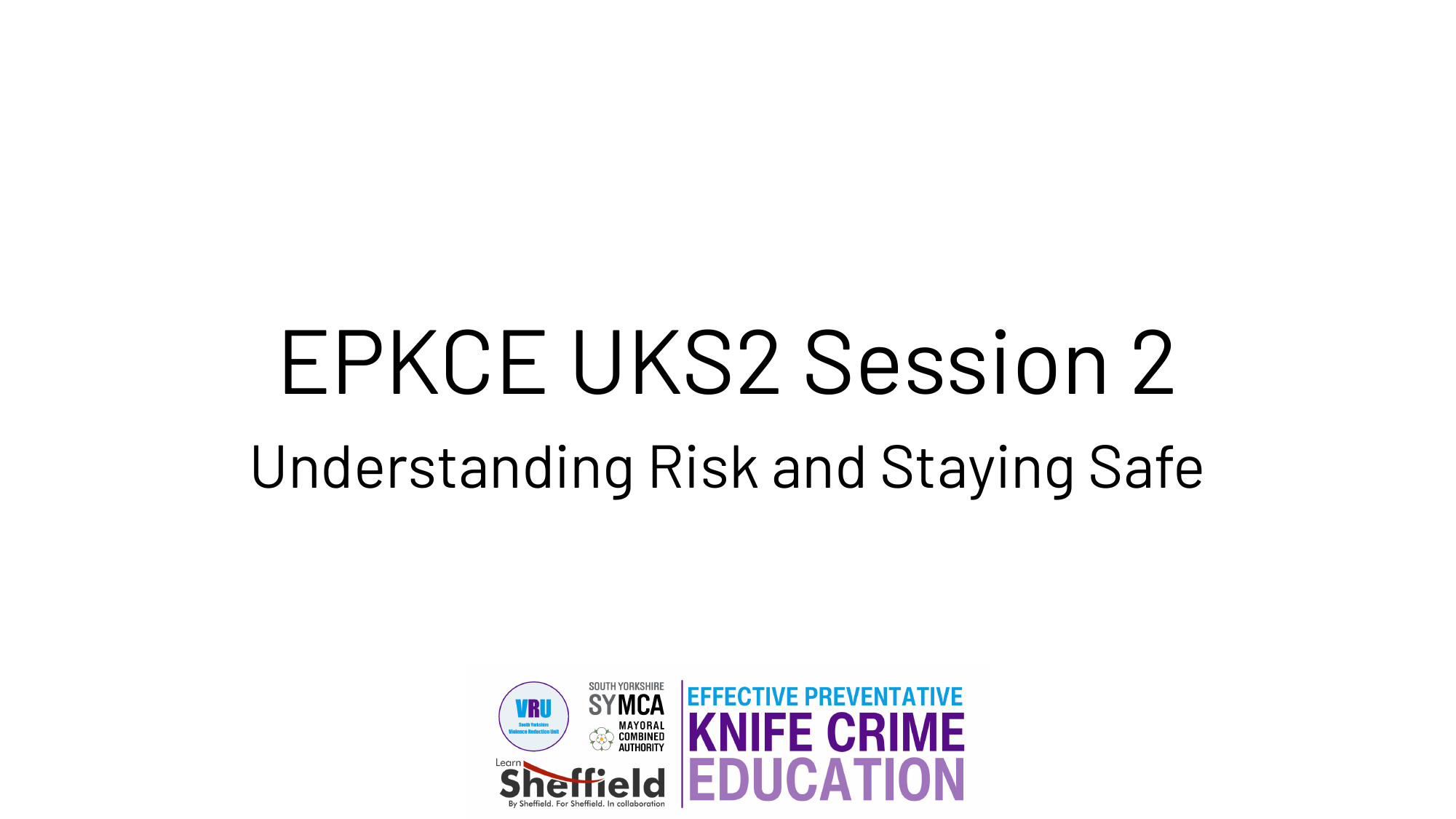

# EPKCE UKS2 Session 2
Understanding Risk and Staying Safe